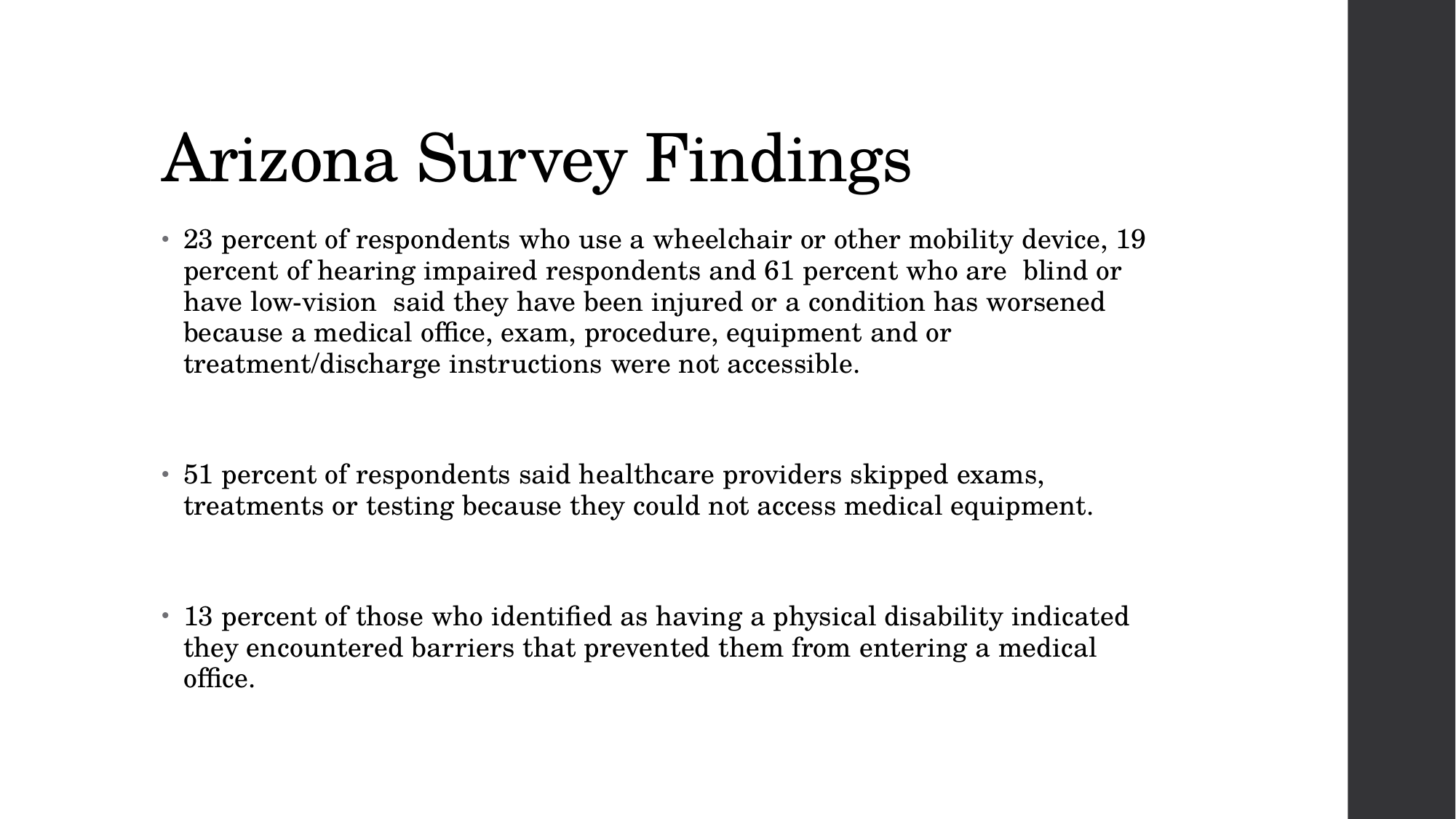

# Arizona Survey Findings
23 percent of respondents who use a wheelchair or other mobility device, 19 percent of hearing impaired respondents and 61 percent who are  blind or have low-vision  said they have been injured or a condition has worsened because a medical office, exam, procedure, equipment and or treatment/discharge instructions were not accessible.

51 percent of respondents said healthcare providers skipped exams, treatments or testing because they could not access medical equipment.

13 percent of those who identified as having a physical disability indicated they encountered barriers that prevented them from entering a medical office.